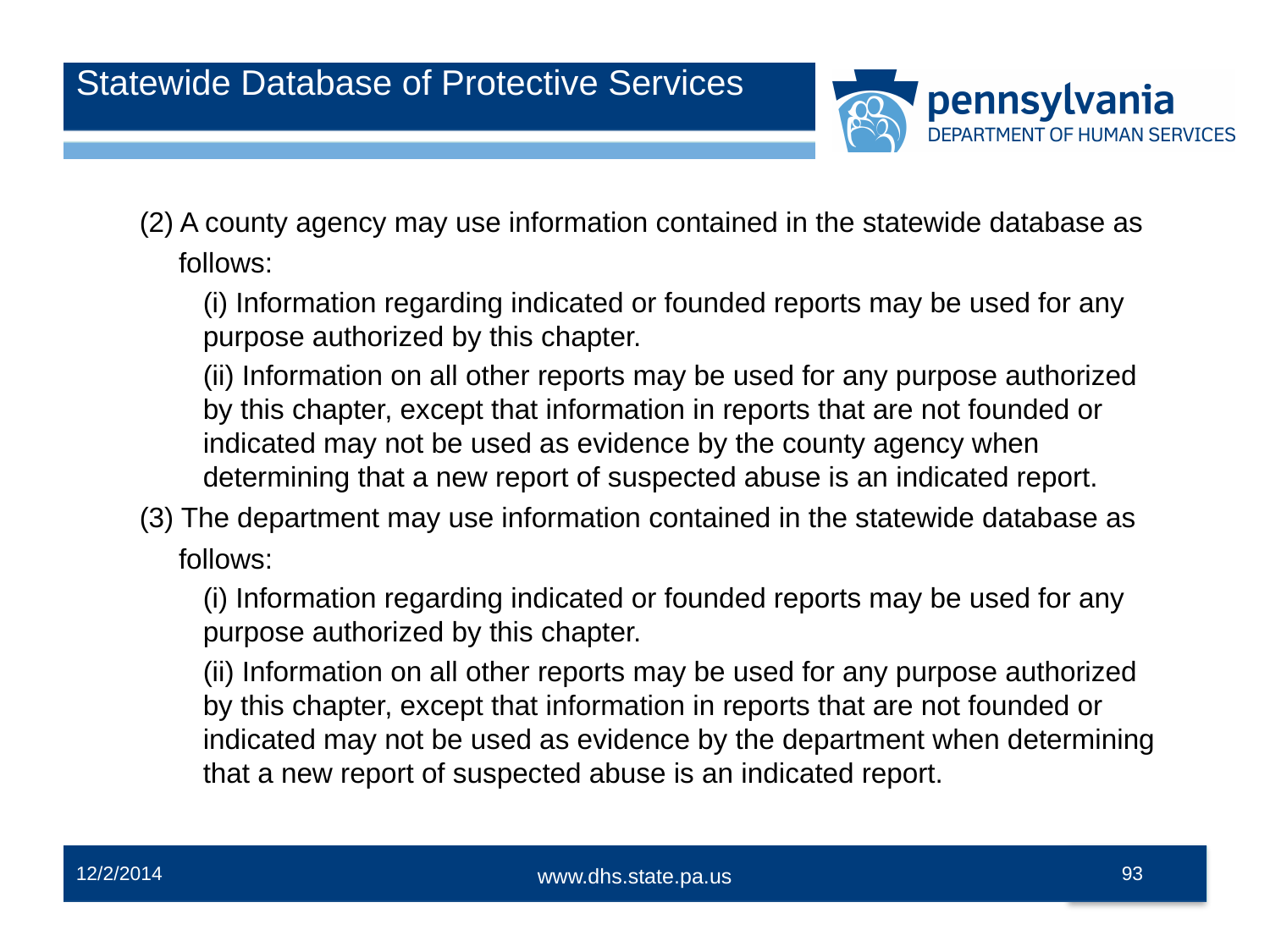

# Statewide Database of Protective Services
(2) A county agency may use information contained in the statewide database as
     follows:
(i) Information regarding indicated or founded reports may be used for any purpose authorized by this chapter.
(ii) Information on all other reports may be used for any purpose authorized by this chapter, except that information in reports that are not founded or indicated may not be used as evidence by the county agency when determining that a new report of suspected abuse is an indicated report.
(3) The department may use information contained in the statewide database as
     follows:
(i) Information regarding indicated or founded reports may be used for any purpose authorized by this chapter.
(ii) Information on all other reports may be used for any purpose authorized by this chapter, except that information in reports that are not founded or indicated may not be used as evidence by the department when determining that a new report of suspected abuse is an indicated report.

12/2/2014
93